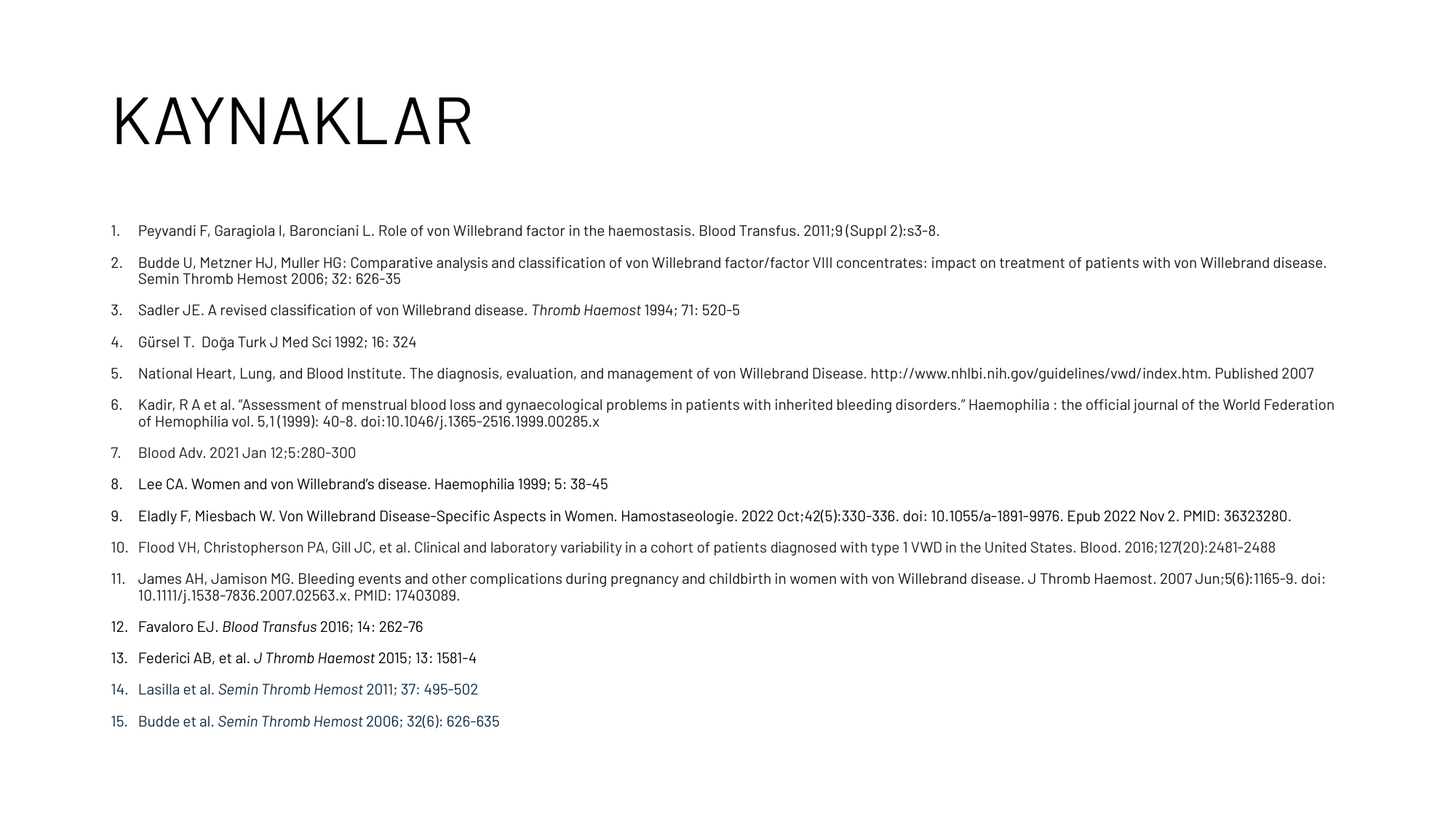

# KAYNAKLAR
Peyvandi F, Garagiola I, Baronciani L. Role of von Willebrand factor in the haemostasis. Blood Transfus. 2011;9 (Suppl 2):s3-8.
Budde U, Metzner HJ, Muller HG: Comparative analysis and classification of von Willebrand factor/factor VIII concentrates: impact on treatment of patients with von Willebrand disease. Semin Thromb Hemost 2006; 32: 626-35
Sadler JE. A revised classification of von Willebrand disease. Thromb Haemost 1994; 71: 520-5
Gürsel T.  Doğa Turk J Med Sci 1992; 16: 324
National Heart, Lung, and Blood Institute. The diagnosis, evaluation, and management of von Willebrand Disease. http://www.nhlbi.nih.gov/guidelines/vwd/index.htm. Published 2007
Kadir, R A et al. “Assessment of menstrual blood loss and gynaecological problems in patients with inherited bleeding disorders.” Haemophilia : the official journal of the World Federation of Hemophilia vol. 5,1 (1999): 40-8. doi:10.1046/j.1365-2516.1999.00285.x
Blood Adv. 2021 Jan 12;5:280-300
Lee CA. Women and von Willebrand’s disease. Haemophilia 1999; 5: 38-45
Eladly F, Miesbach W. Von Willebrand Disease-Specific Aspects in Women. Hamostaseologie. 2022 Oct;42(5):330-336. doi: 10.1055/a-1891-9976. Epub 2022 Nov 2. PMID: 36323280.
Flood VH, Christopherson PA, Gill JC, et al. Clinical and laboratory variability in a cohort of patients diagnosed with type 1 VWD in the United States. Blood. 2016;127(20):2481-2488
James AH, Jamison MG. Bleeding events and other complications during pregnancy and childbirth in women with von Willebrand disease. J Thromb Haemost. 2007 Jun;5(6):1165-9. doi: 10.1111/j.1538-7836.2007.02563.x. PMID: 17403089.
Favaloro EJ. Blood Transfus 2016; 14: 262-76
Federici AB, et al. J Thromb Haemost 2015; 13: 1581-4
Lasilla et al. Semin Thromb Hemost 2011; 37: 495-502
Budde et al. Semin Thromb Hemost 2006; 32(6): 626-635